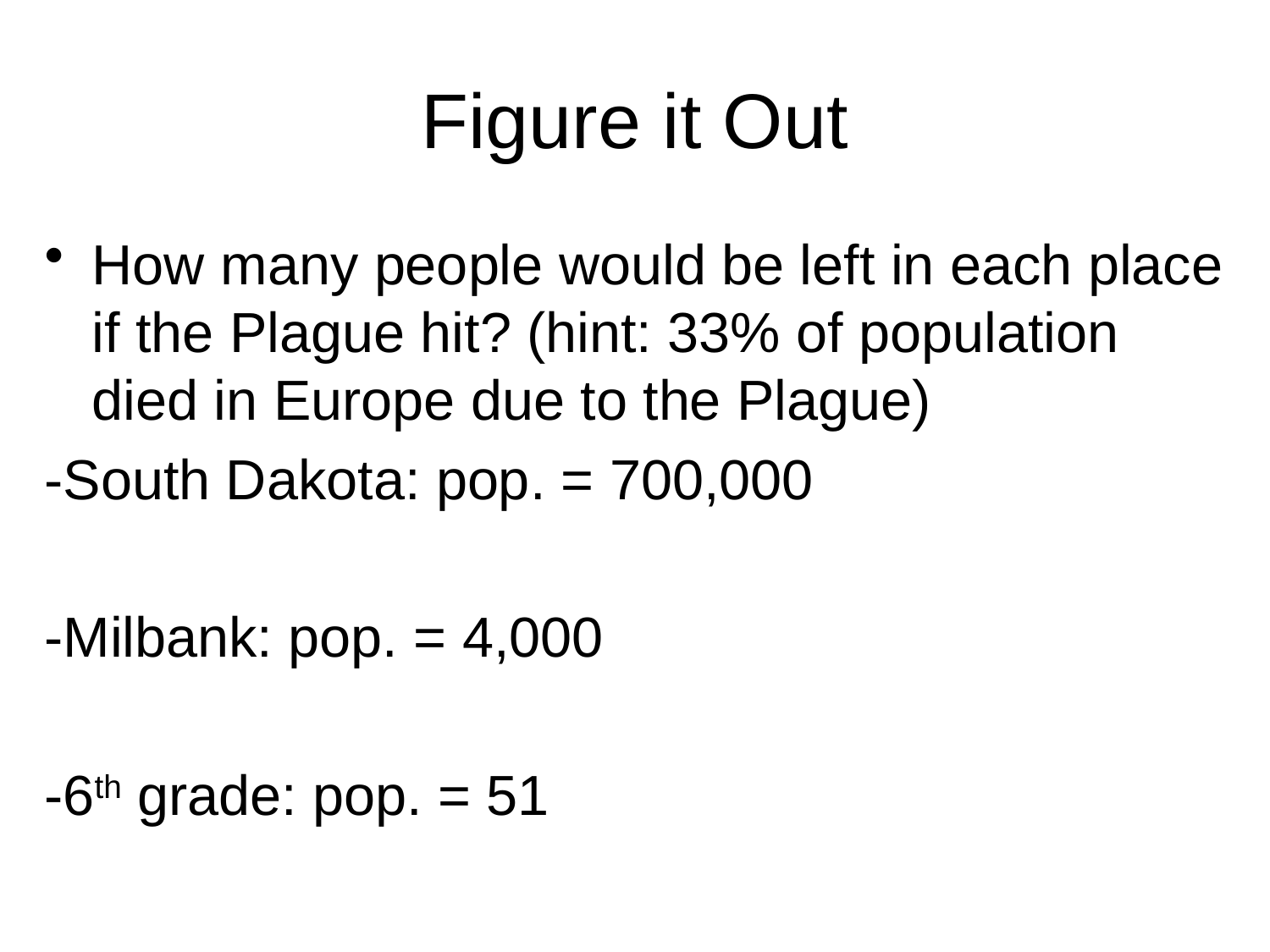

# Figure it Out
How many people would be left in each place if the Plague hit? (hint: 33% of population died in Europe due to the Plague)
-South Dakota: pop. = 700,000

-Milbank: pop. = 4,000

-6th grade: pop. = 51